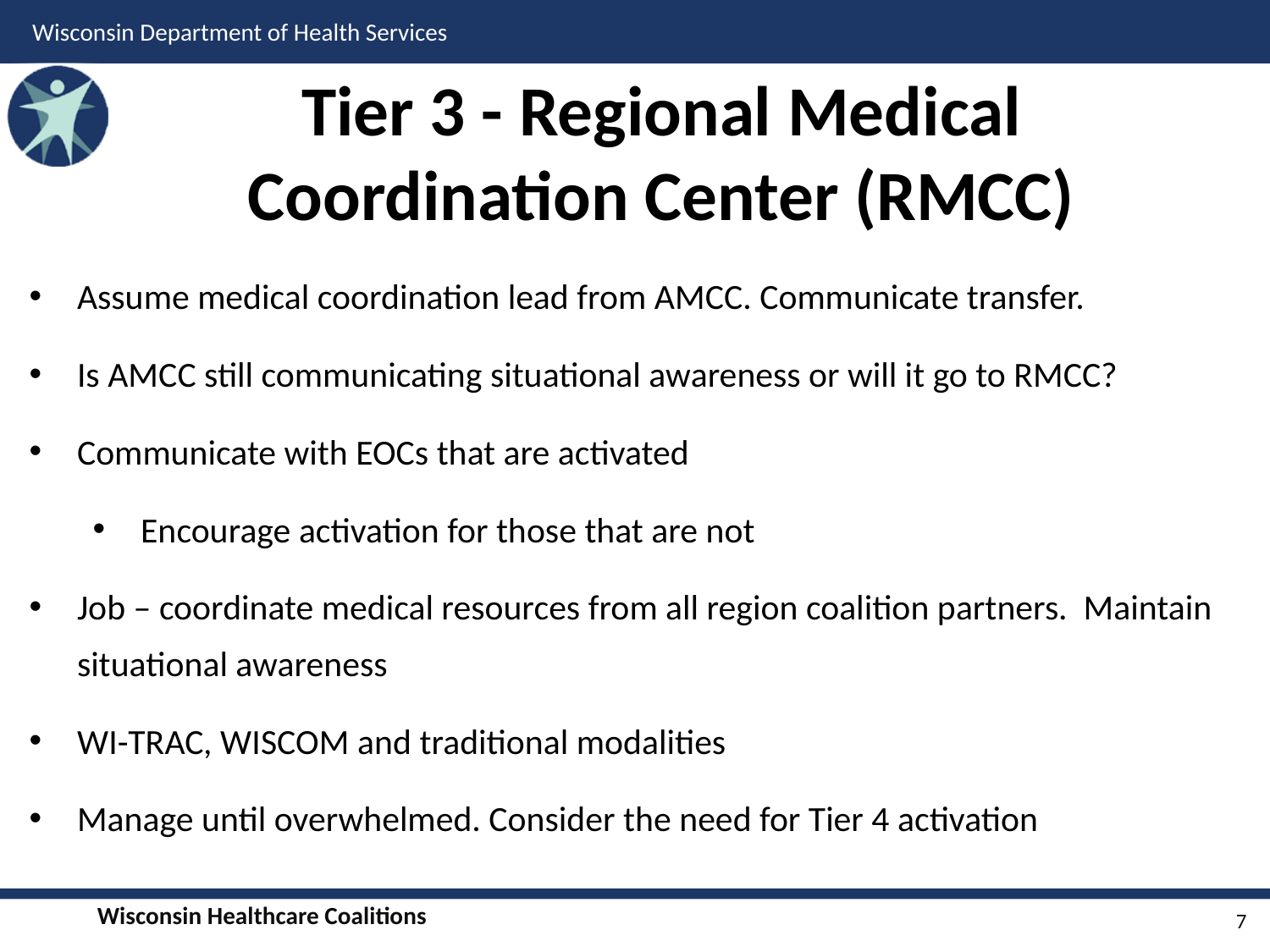

# Tier 3 - Regional Medical Coordination Center (RMCC)
Assume medical coordination lead from AMCC. Communicate transfer.
Is AMCC still communicating situational awareness or will it go to RMCC?
Communicate with EOCs that are activated
Encourage activation for those that are not
Job – coordinate medical resources from all region coalition partners.  Maintain situational awareness
WI-TRAC, WISCOM and traditional modalities
Manage until overwhelmed. Consider the need for Tier 4 activation

7